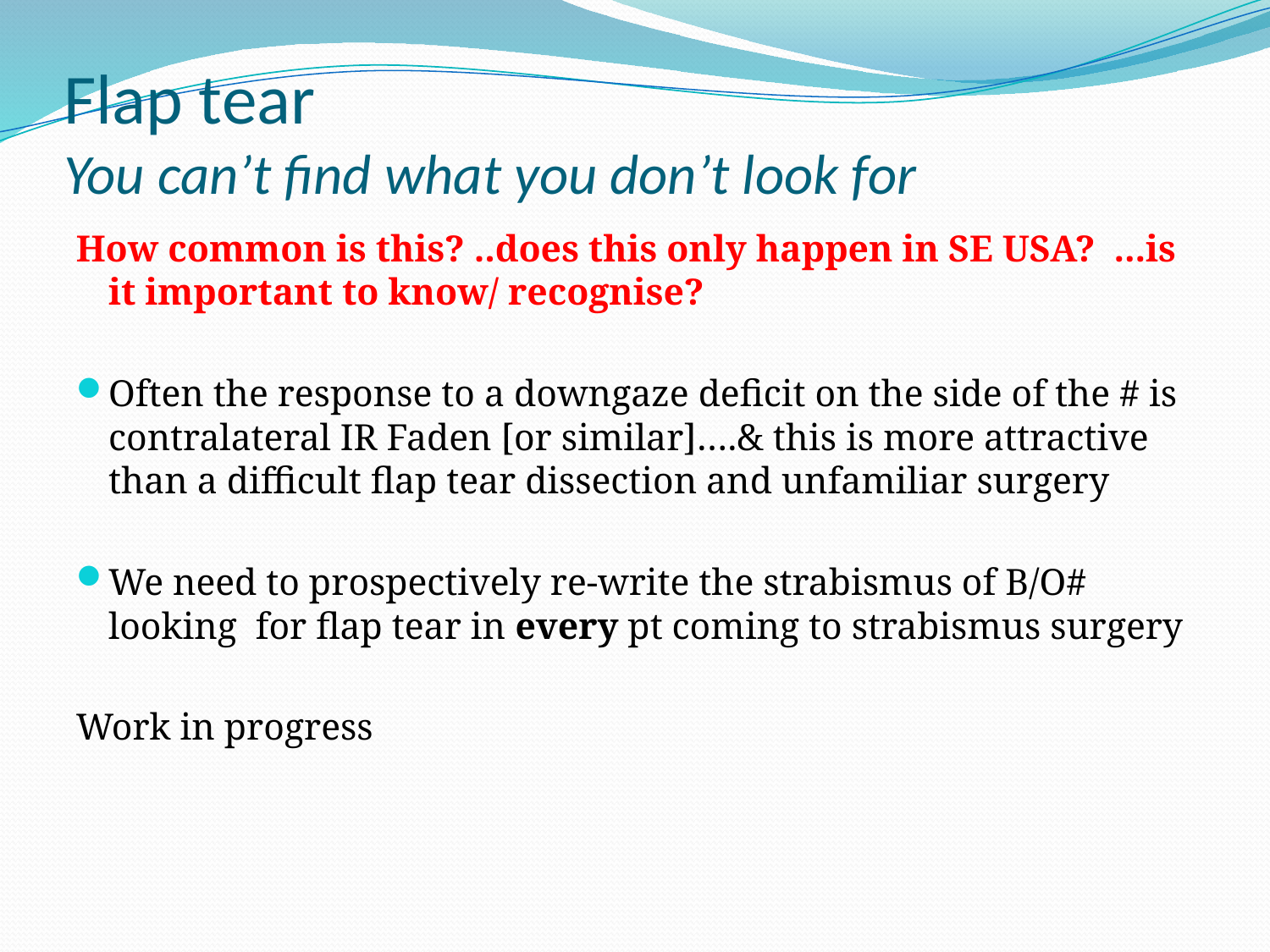

# Flap tear You can’t find what you don’t look for
How common is this? ..does this only happen in SE USA?  ...is it important to know/ recognise?

Often the response to a downgaze deficit on the side of the # is contralateral IR Faden [or similar]….& this is more attractive than a difficult flap tear dissection and unfamiliar surgery

We need to prospectively re-write the strabismus of B/O# looking  for flap tear in every pt coming to strabismus surgery

Work in progress